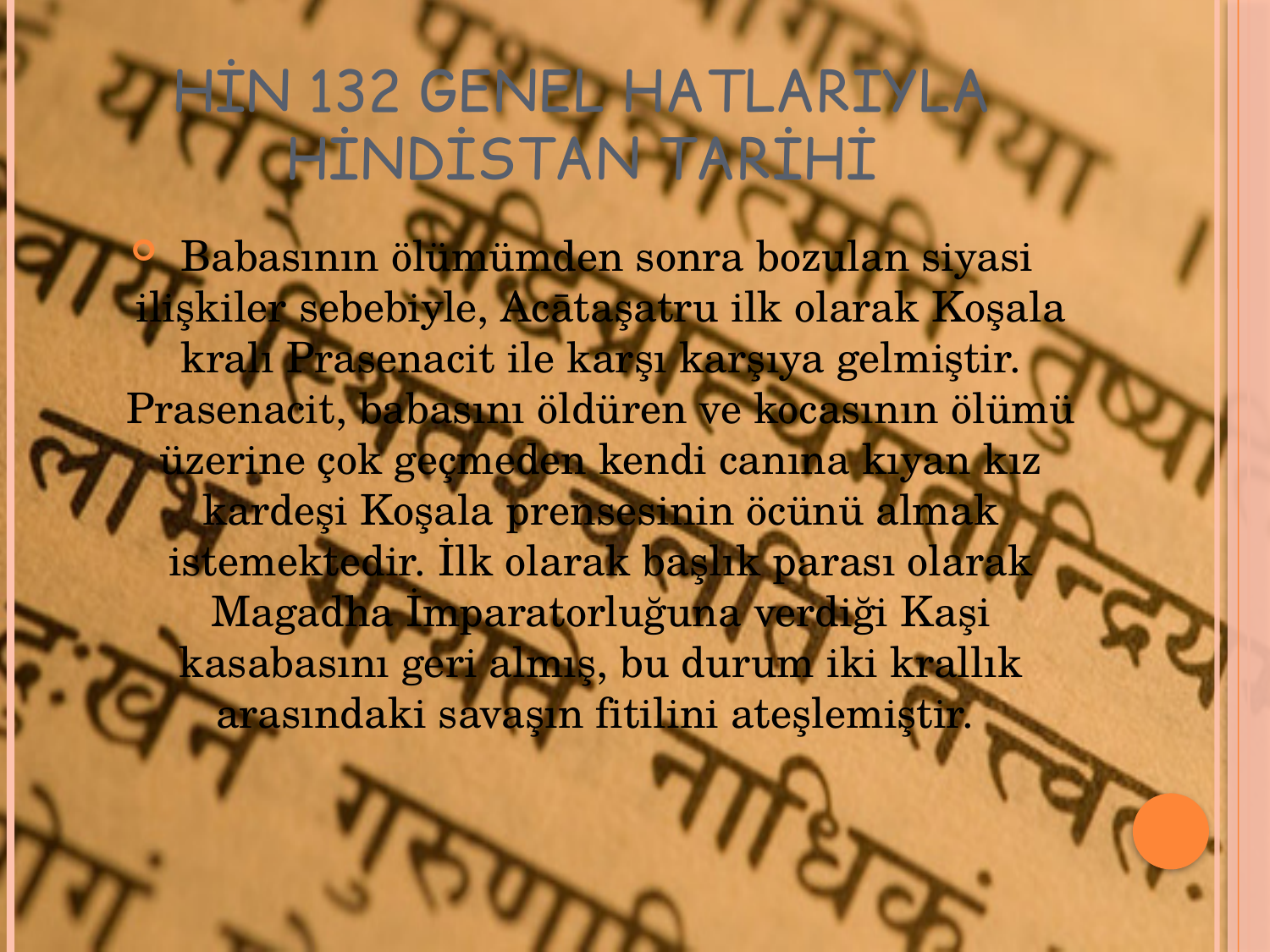

# HİN 132 GENEL HATLARIYLA HİNDİSTAN TARİHİ
 Babasının ölümümden sonra bozulan siyasi ilişkiler sebebiyle, Acātaşatru ilk olarak Koşala kralı Prasenacit ile karşı karşıya gelmiştir. Prasenacit, babasını öldüren ve kocasının ölümü üzerine çok geçmeden kendi canına kıyan kız kardeşi Koşala prensesinin öcünü almak istemektedir. İlk olarak başlık parası olarak Magadha İmparatorluğuna verdiği Kaşi kasabasını geri almış, bu durum iki krallık arasındaki savaşın fitilini ateşlemiştir.